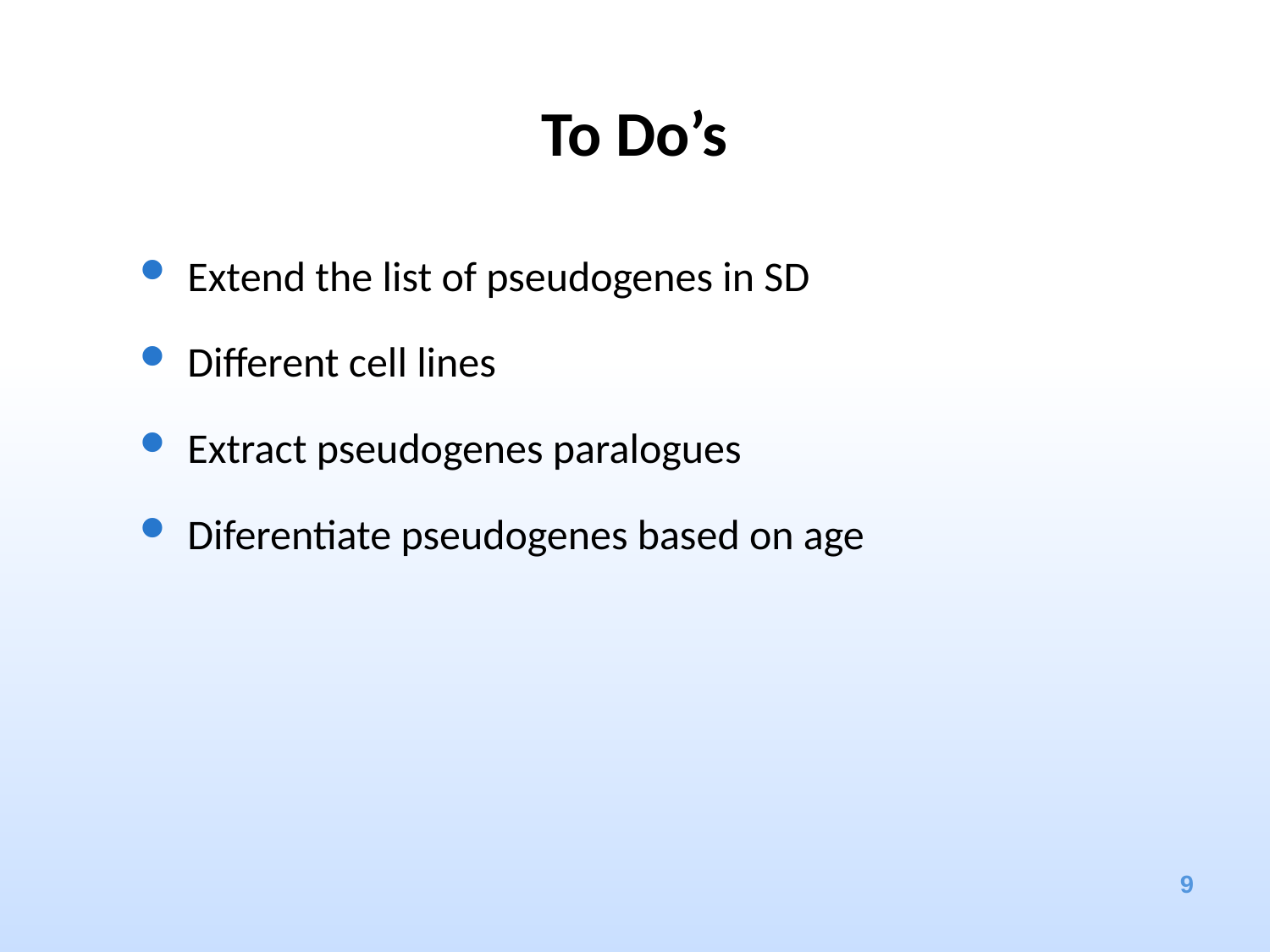

# To Do’s
Extend the list of pseudogenes in SD
Different cell lines
Extract pseudogenes paralogues
Diferentiate pseudogenes based on age
9